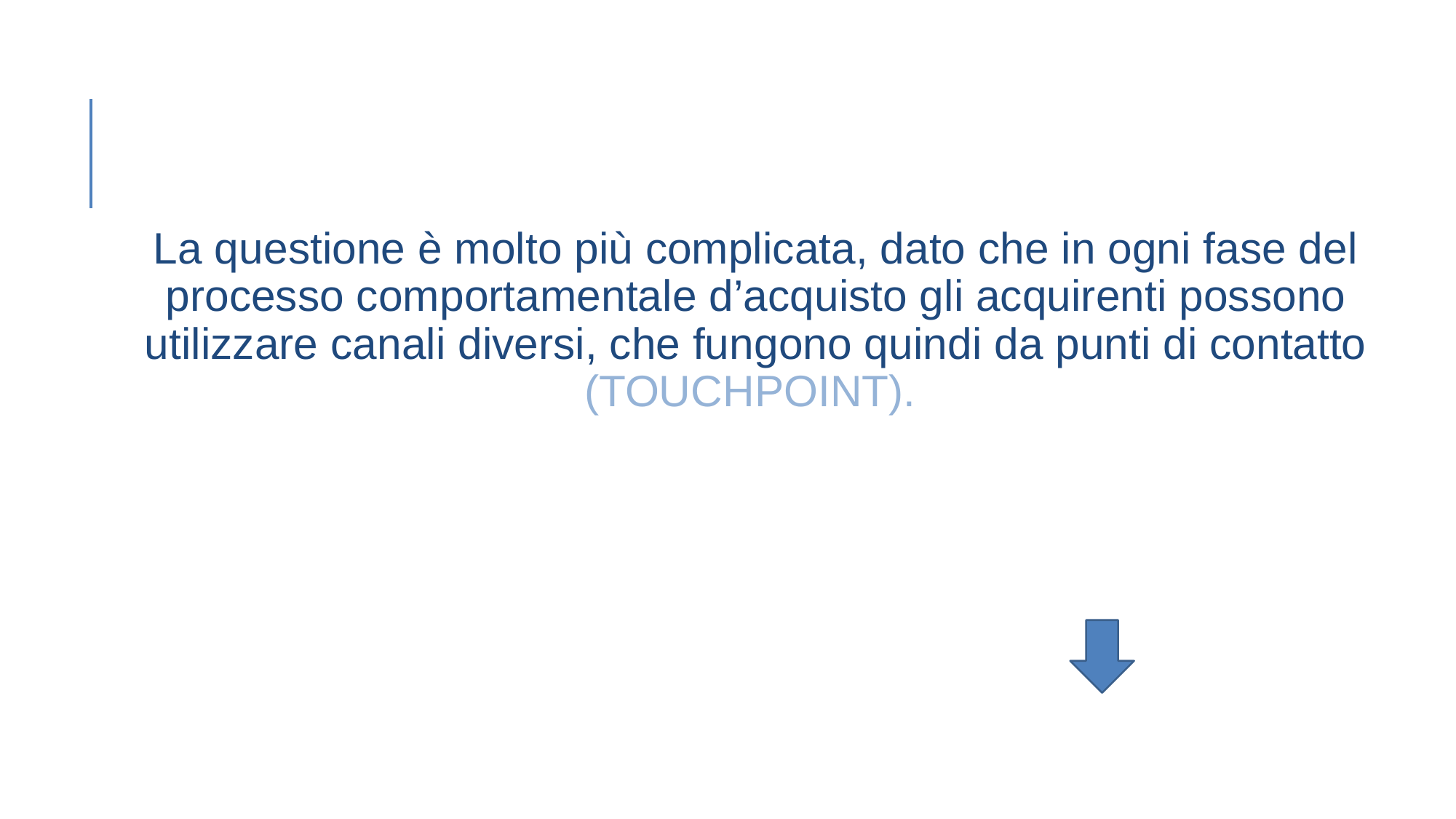

La questione è molto più complicata, dato che in ogni fase del processo comportamentale d’acquisto gli acquirenti possono utilizzare canali diversi, che fungono quindi da punti di contatto (TOUCHPOINT).